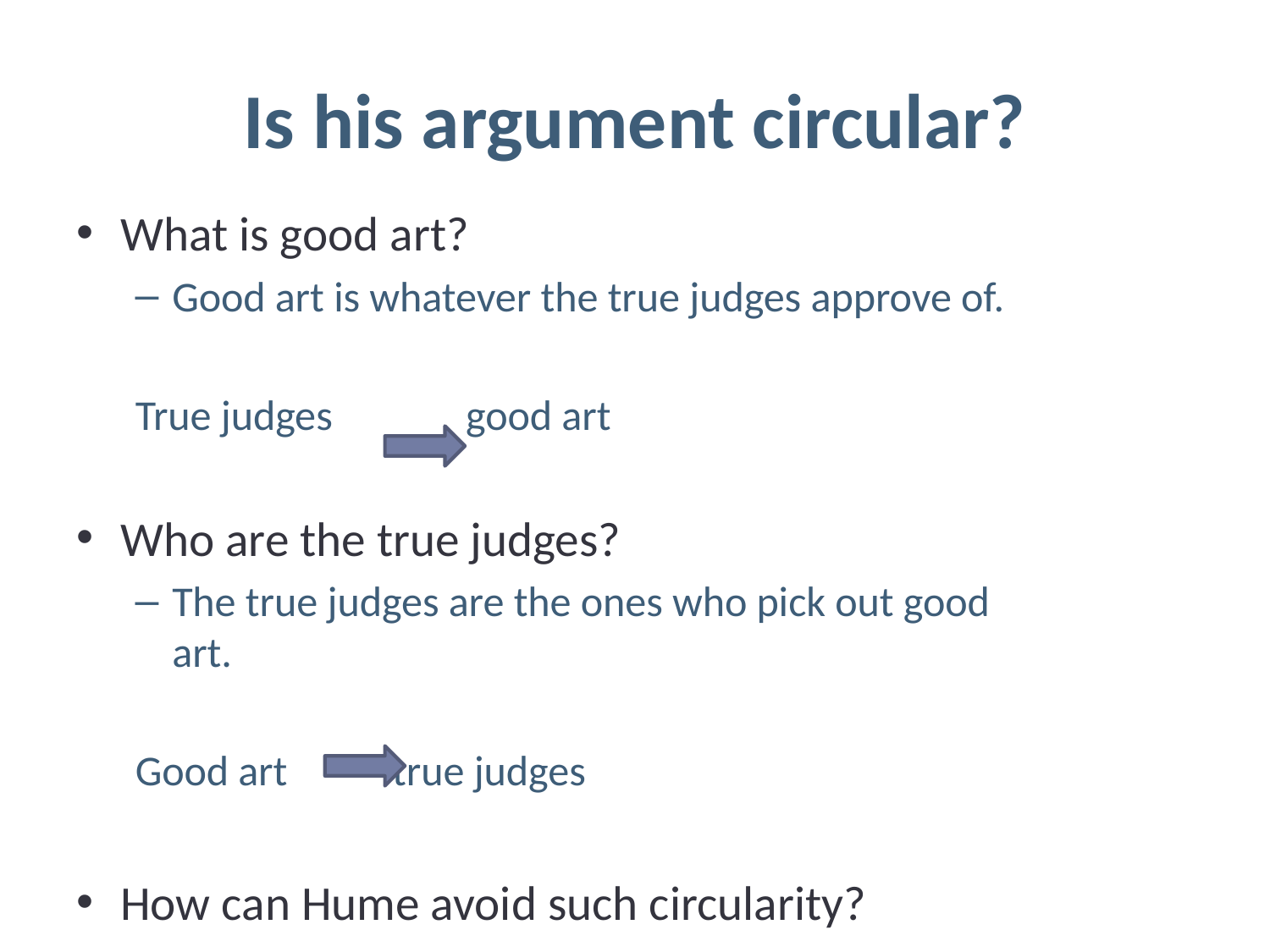

# Is his argument circular?
What is good art?
Good art is whatever the true judges approve of.

True judges              good art

Who are the true judges?
The true judges are the ones who pick out good art.

Good art           true judges

How can Hume avoid such circularity?